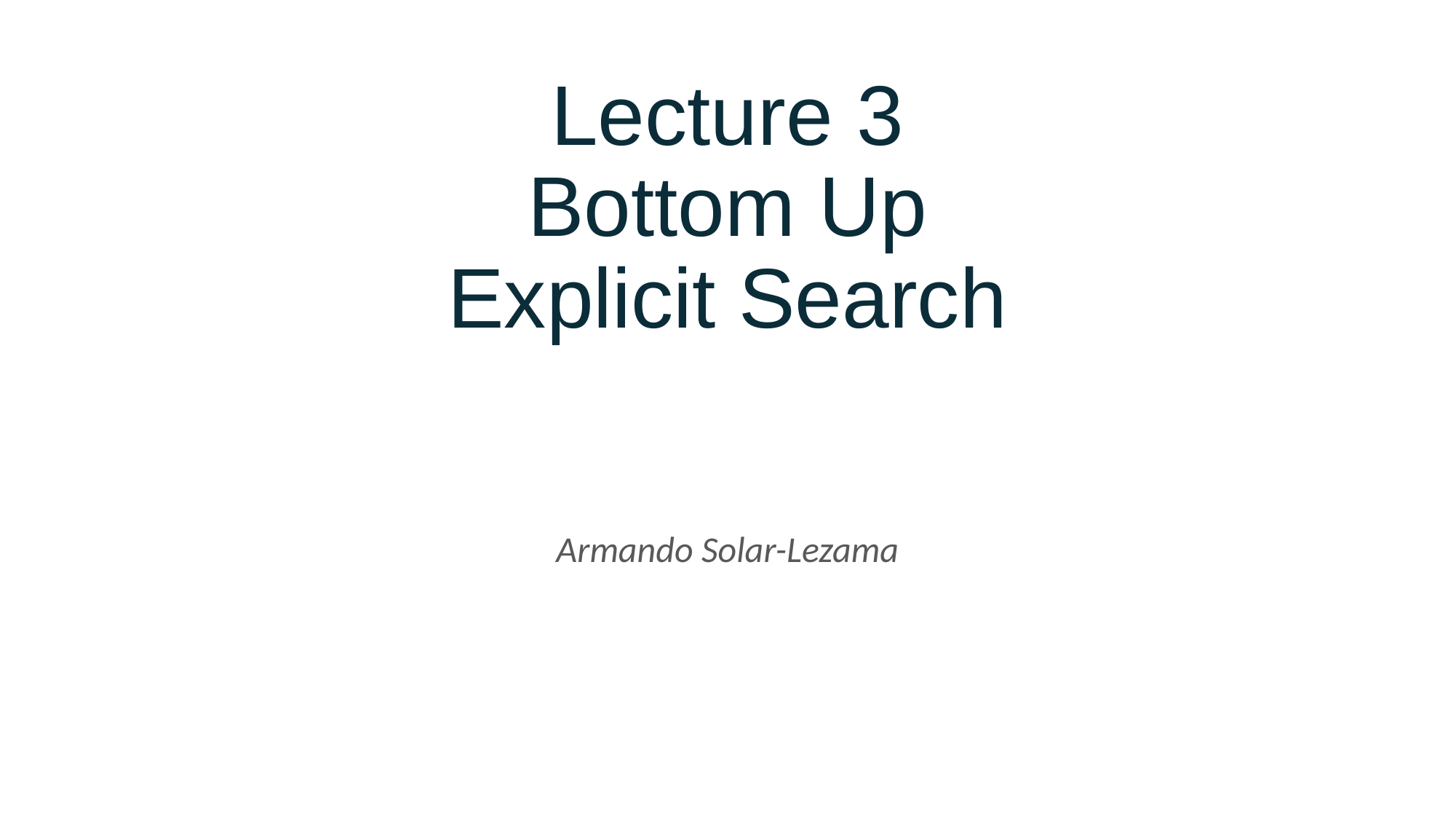

# Lecture 3 Bottom Up Explicit Search
Armando Solar-Lezama